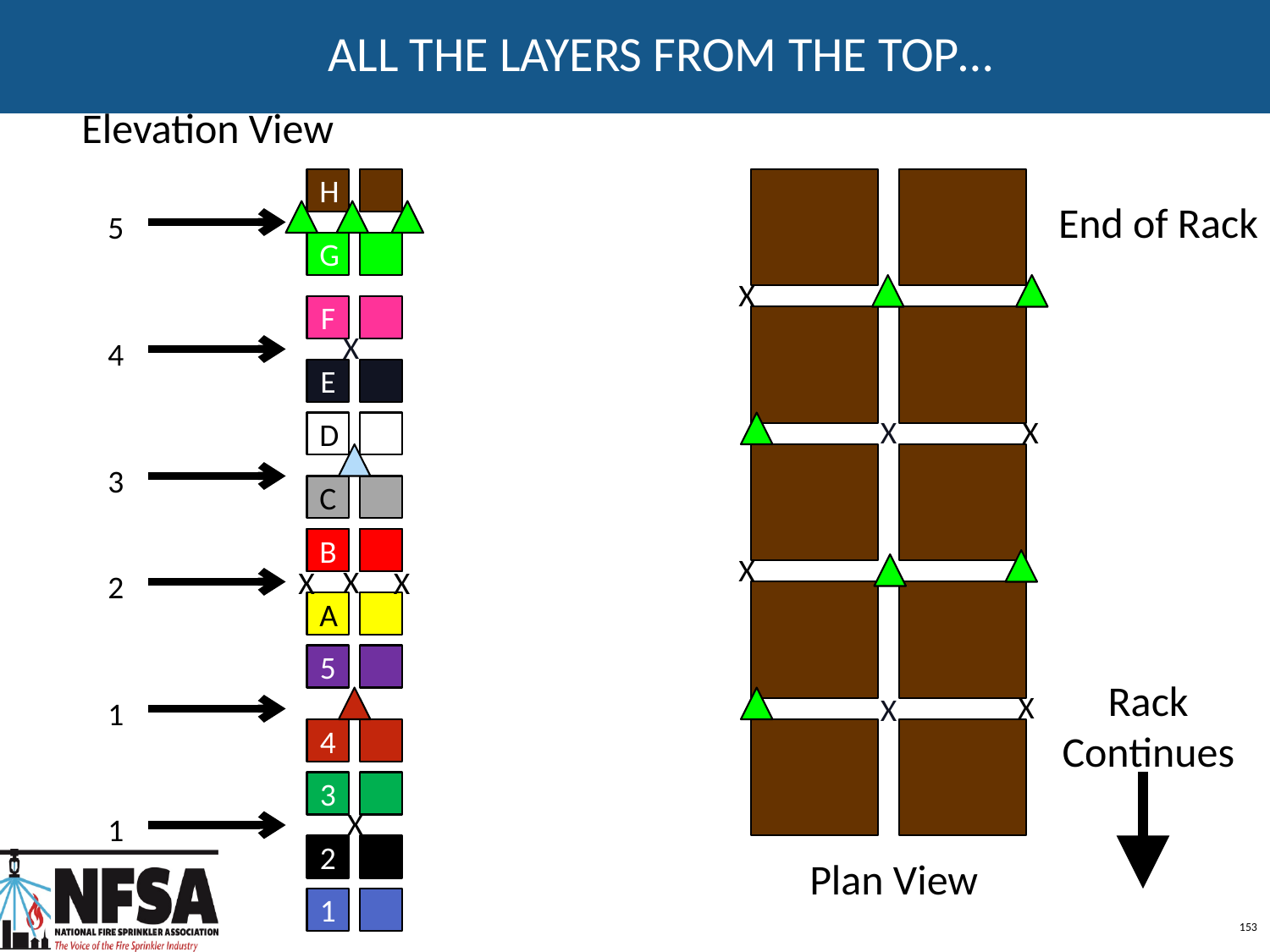

# All the layers from the top…
Elevation View
H

End of Rack
5

G

X

F

X
4
E

X
X
D

3
C

B
B

X

X
X
X
2

A

5

Rack Continues
X
X
1

4

3

X
1
2

Plan View
1

153